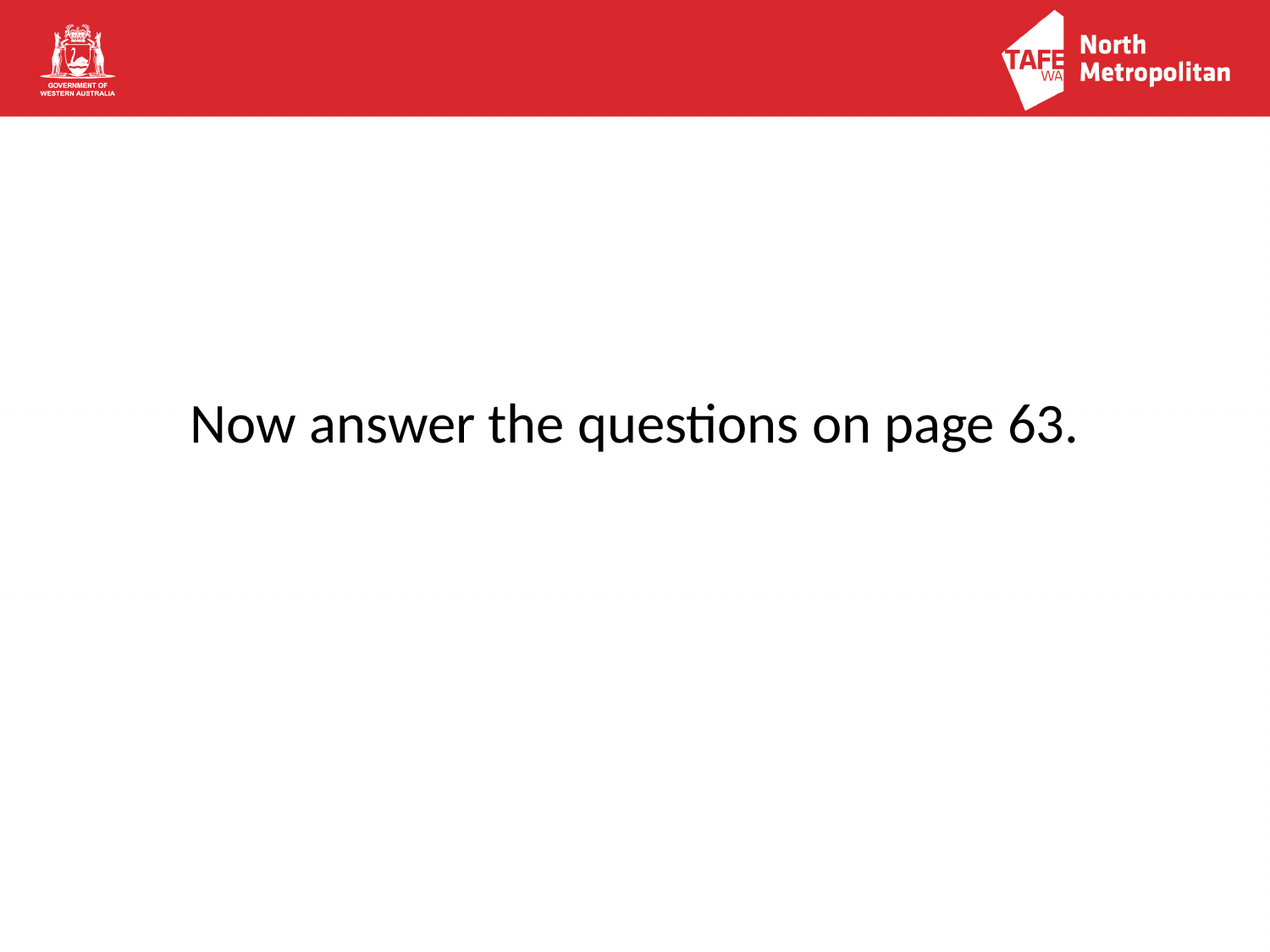

Now answer the questions on page 63.